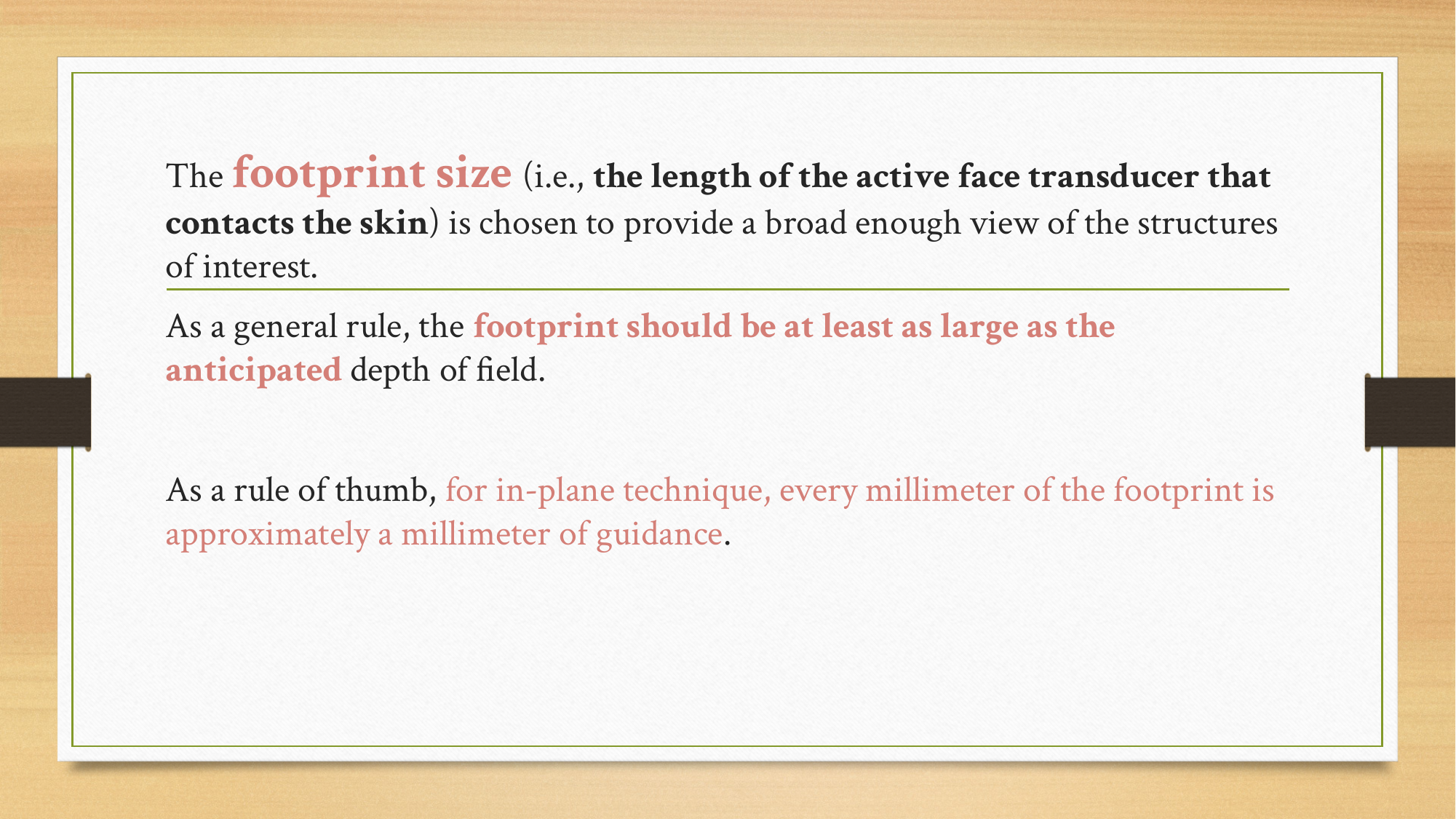

#
The footprint size (i.e., the length of the active face transducer that contacts the skin) is chosen to provide a broad enough view of the structures of interest.
As a general rule, the footprint should be at least as large as the anticipated depth of field.

As a rule of thumb, for in-plane technique, every millimeter of the footprint is approximately a millimeter of guidance.